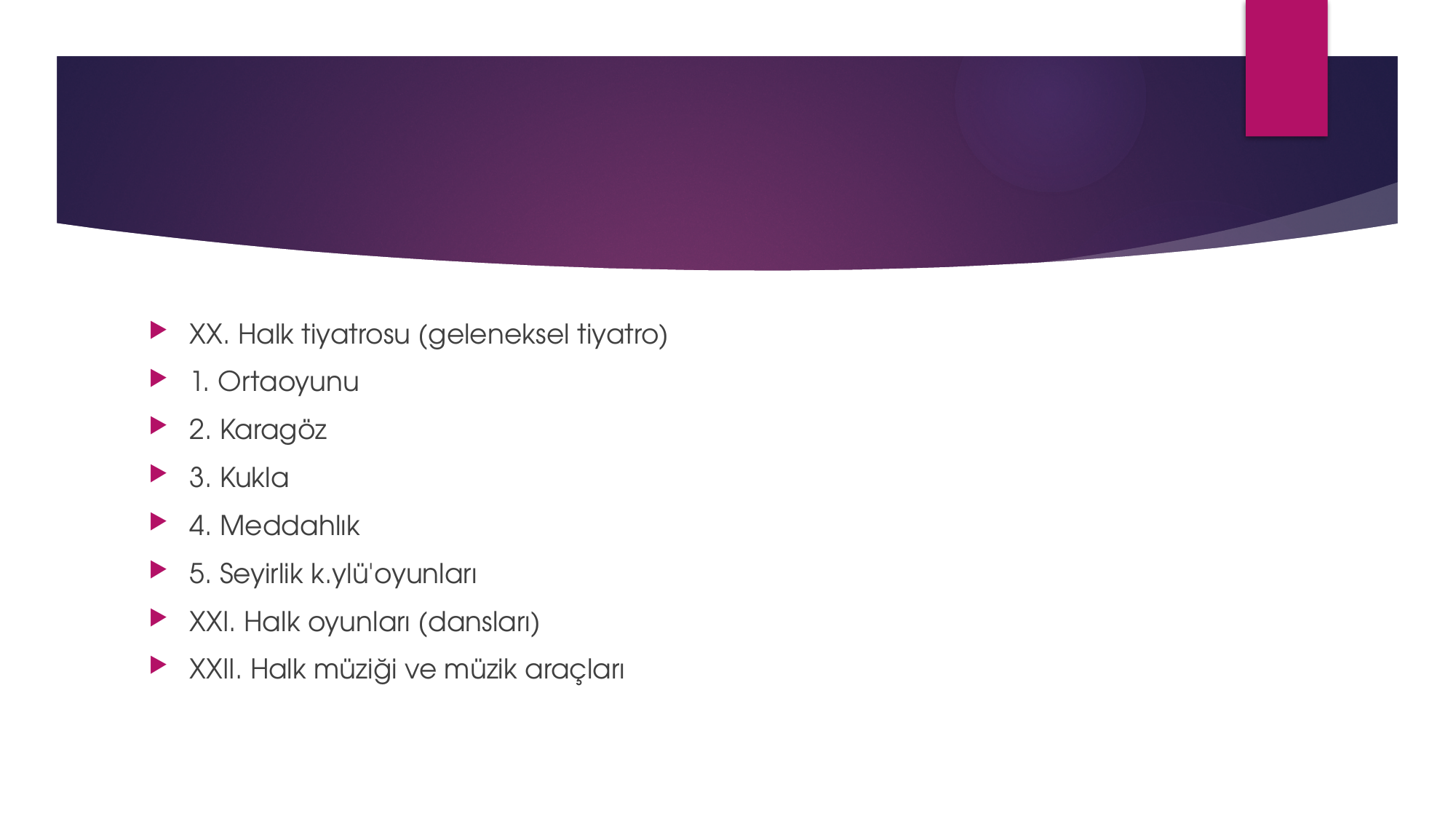

#
XX. Halk tiyatrosu (geleneksel tiyatro)
1. Ortaoyunu
2. Karagöz
3. Kukla
4. Meddahlık
5. Seyirlik k.ylü'oyunları
XXI. Halk oyunları (dansları)
XXII. Halk müziği ve müzik araçları